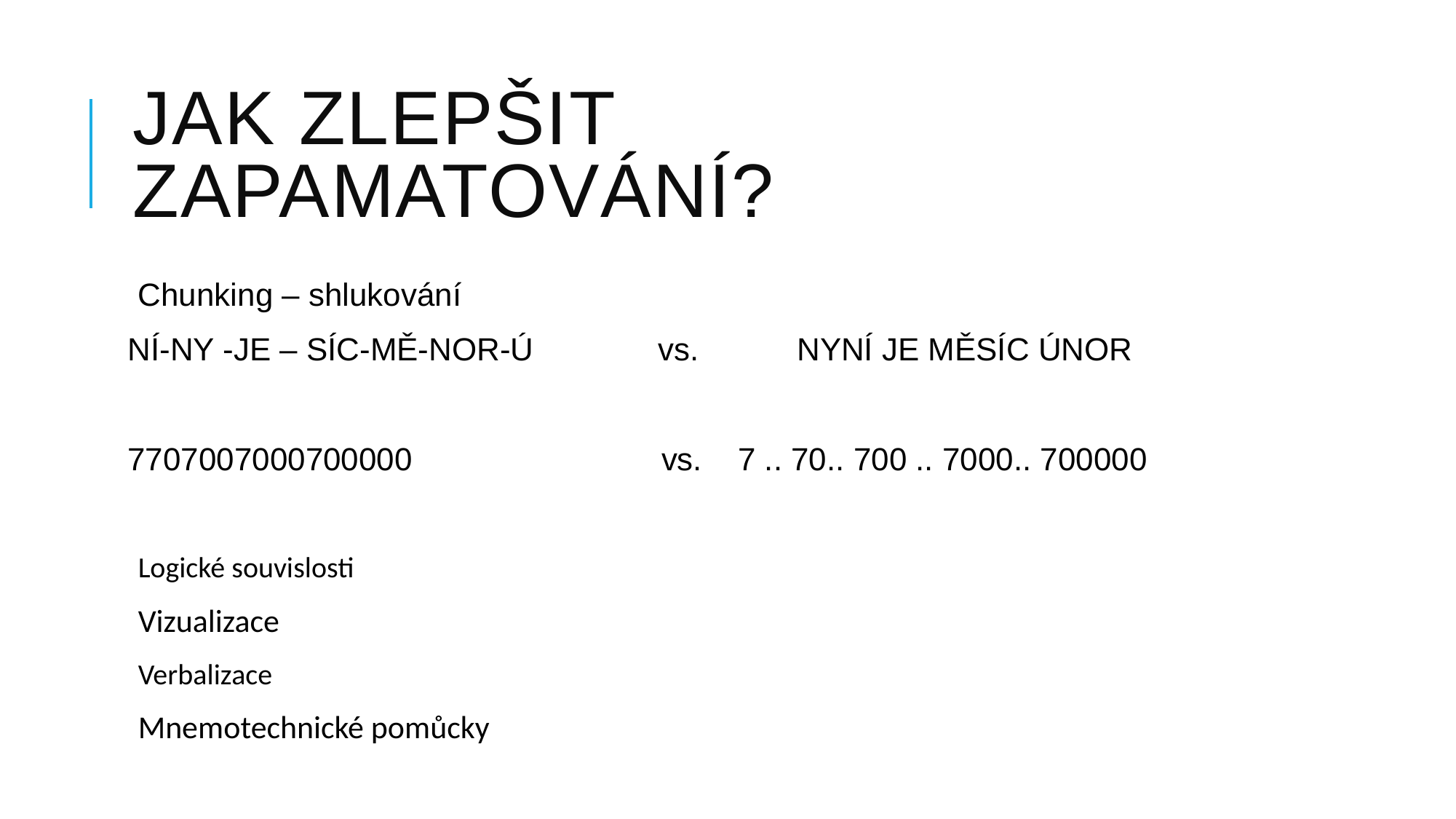

# Jak zlepšit zapamatování?
Chunking – shlukování
NÍ-NY -JE – SÍC-MĚ-NOR-Ú              vs.           NYNÍ JE MĚSÍC ÚNOR

7707007000700000                            vs.    7 .. 70.. 700 .. 7000.. 700000

Logické souvislosti
Vizualizace
Verbalizace
Mnemotechnické pomůcky